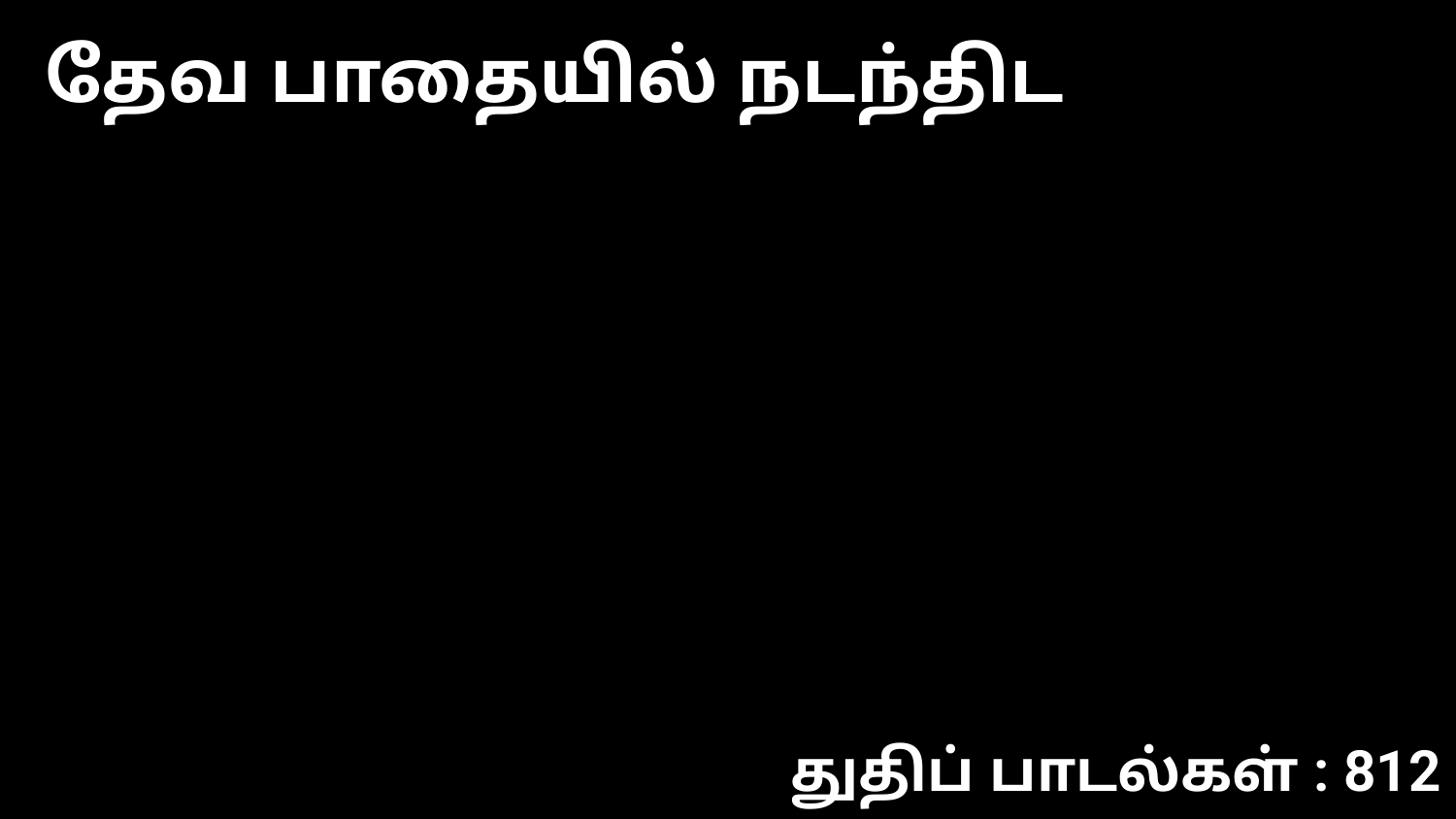

தேவ பாதையில் நடந்திட
துதிப் பாடல்கள் : 812